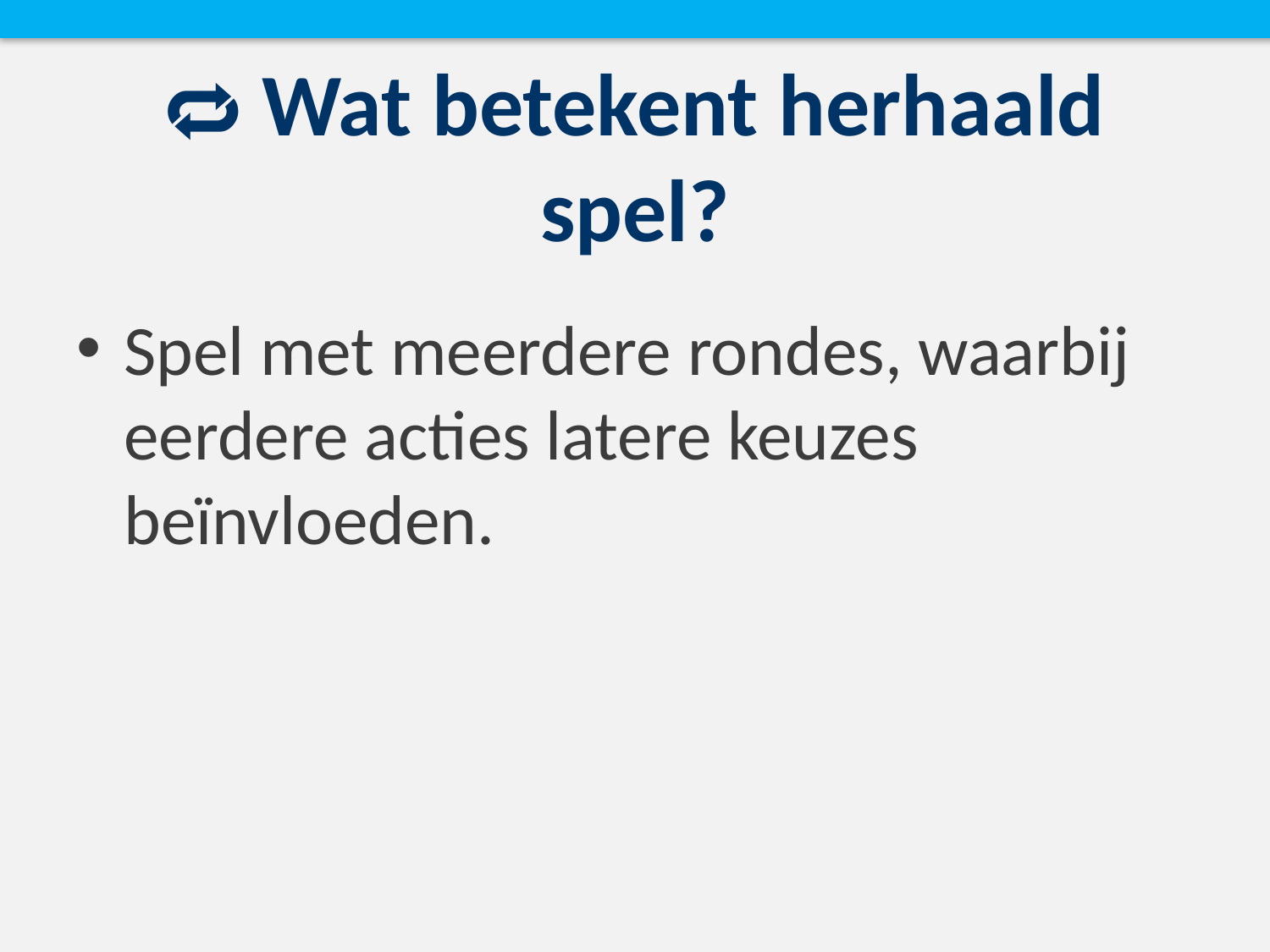

# 🔁 Wat betekent herhaald spel?
Spel met meerdere rondes, waarbij eerdere acties latere keuzes beïnvloeden.